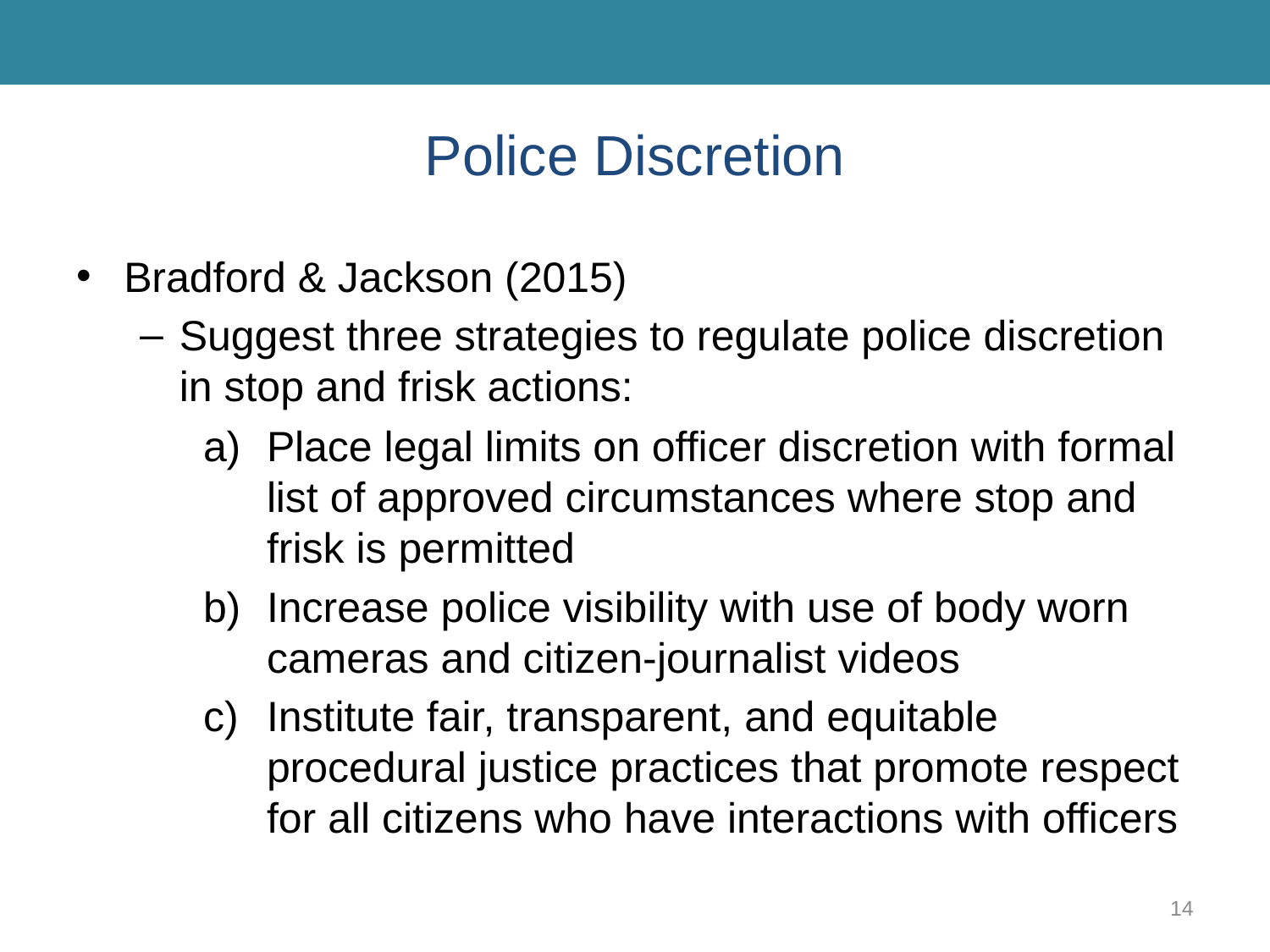

# Police Discretion
Bradford & Jackson (2015)
Suggest three strategies to regulate police discretion in stop and frisk actions:
Place legal limits on officer discretion with formal list of approved circumstances where stop and frisk is permitted
Increase police visibility with use of body worn cameras and citizen-journalist videos
Institute fair, transparent, and equitable procedural justice practices that promote respect for all citizens who have interactions with officers

14